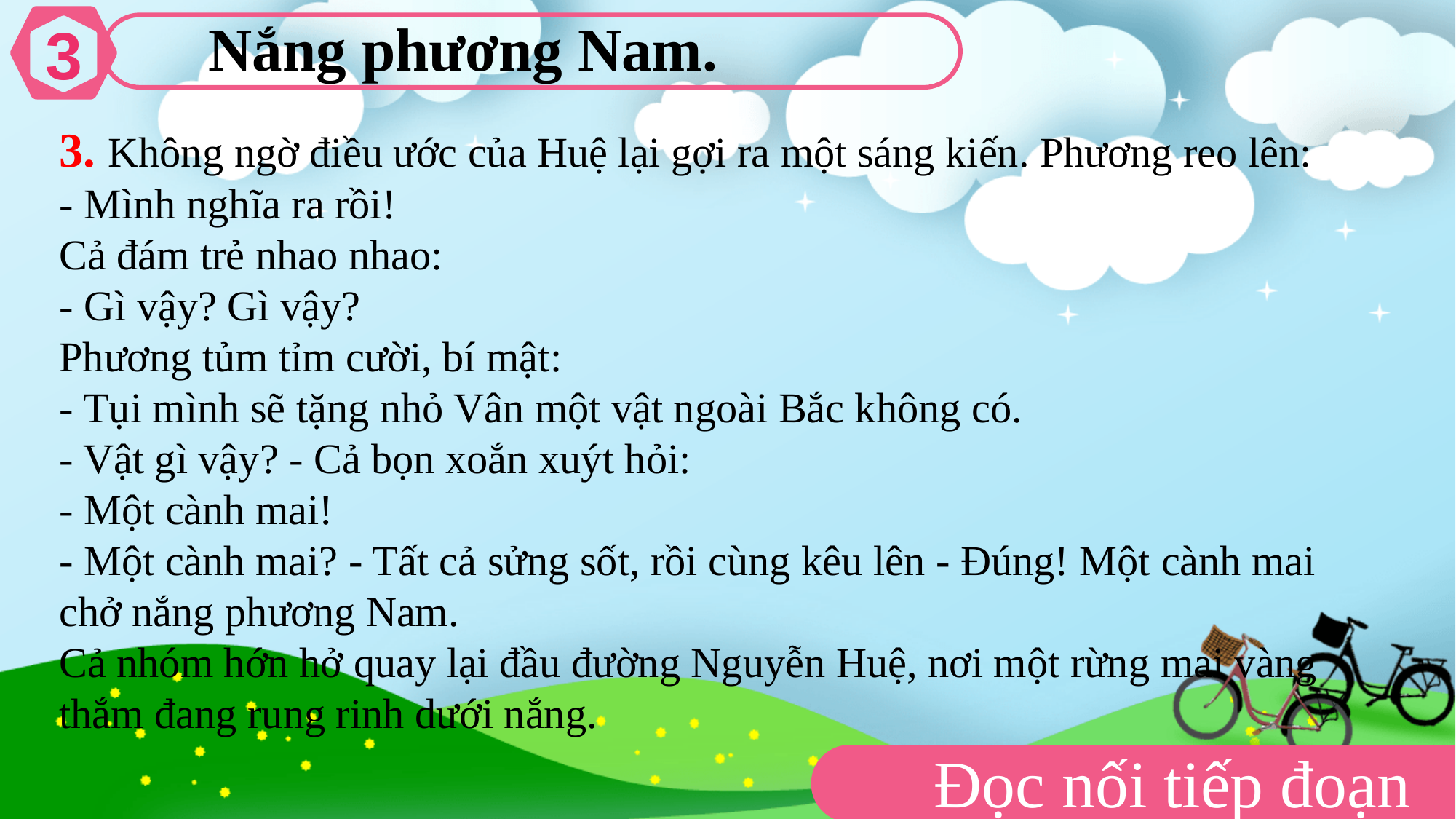

Nắng phương Nam.

3

3. Không ngờ điều ước của Huệ lại gợi ra một sáng kiến. Phương reo lên:
- Mình nghĩa ra rồi!
Cả đám trẻ nhao nhao:
- Gì vậy? Gì vậy?
Phương tủm tỉm cười, bí mật:
- Tụi mình sẽ tặng nhỏ Vân một vật ngoài Bắc không có.
- Vật gì vậy? - Cả bọn xoắn xuýt hỏi:
- Một cành mai!
- Một cành mai? - Tất cả sửng sốt, rồi cùng kêu lên - Đúng! Một cành mai chở nắng phương Nam.
Cả nhóm hớn hở quay lại đầu đường Nguyễn Huệ, nơi một rừng mai vàng thắm đang rung rinh dưới nắng.

Đọc nối tiếp đoạn